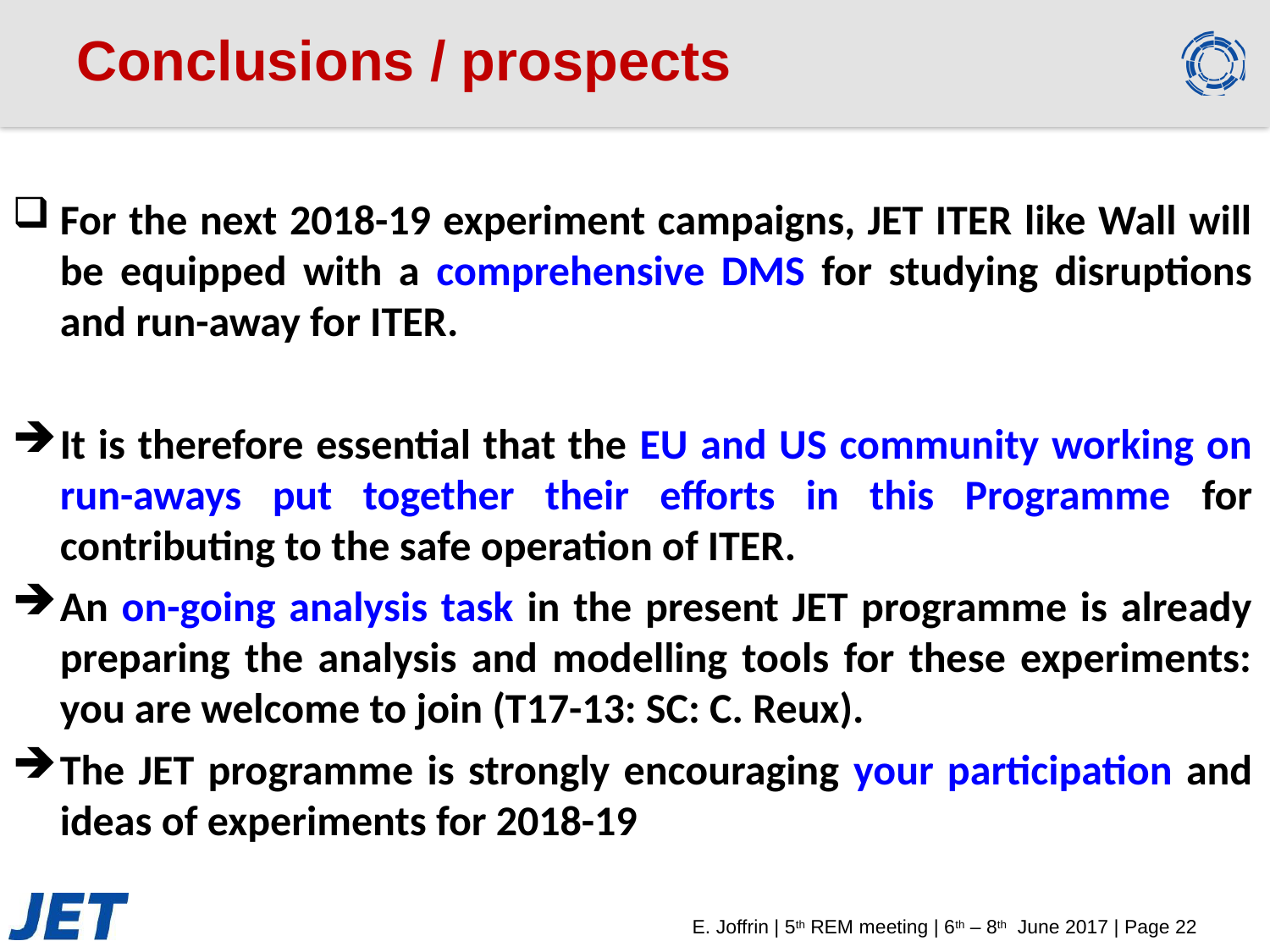

# Conclusions / prospects
For the next 2018-19 experiment campaigns, JET ITER like Wall will be equipped with a comprehensive DMS for studying disruptions and run-away for ITER.

It is therefore essential that the EU and US community working on run-aways put together their efforts in this Programme for contributing to the safe operation of ITER.
An on-going analysis task in the present JET programme is already preparing the analysis and modelling tools for these experiments: you are welcome to join (T17-13: SC: C. Reux).
The JET programme is strongly encouraging your participation and ideas of experiments for 2018-19